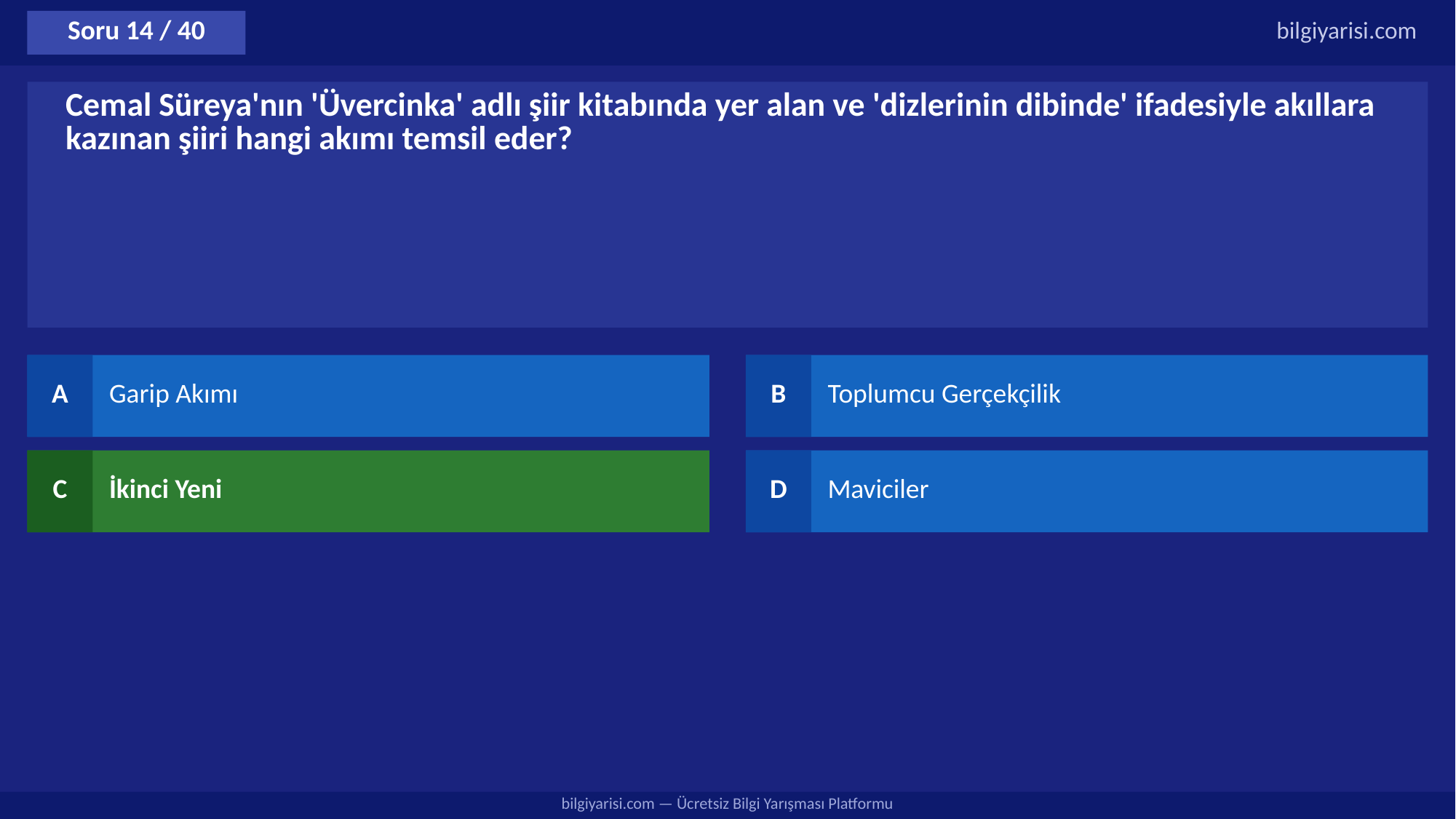

Soru 14 / 40
bilgiyarisi.com

Cemal Süreya'nın 'Üvercinka' adlı şiir kitabında yer alan ve 'dizlerinin dibinde' ifadesiyle akıllara kazınan şiiri hangi akımı temsil eder?

A
Garip Akımı

B
Toplumcu Gerçekçilik

C
İkinci Yeni

D
Maviciler
bilgiyarisi.com — Ücretsiz Bilgi Yarışması Platformu